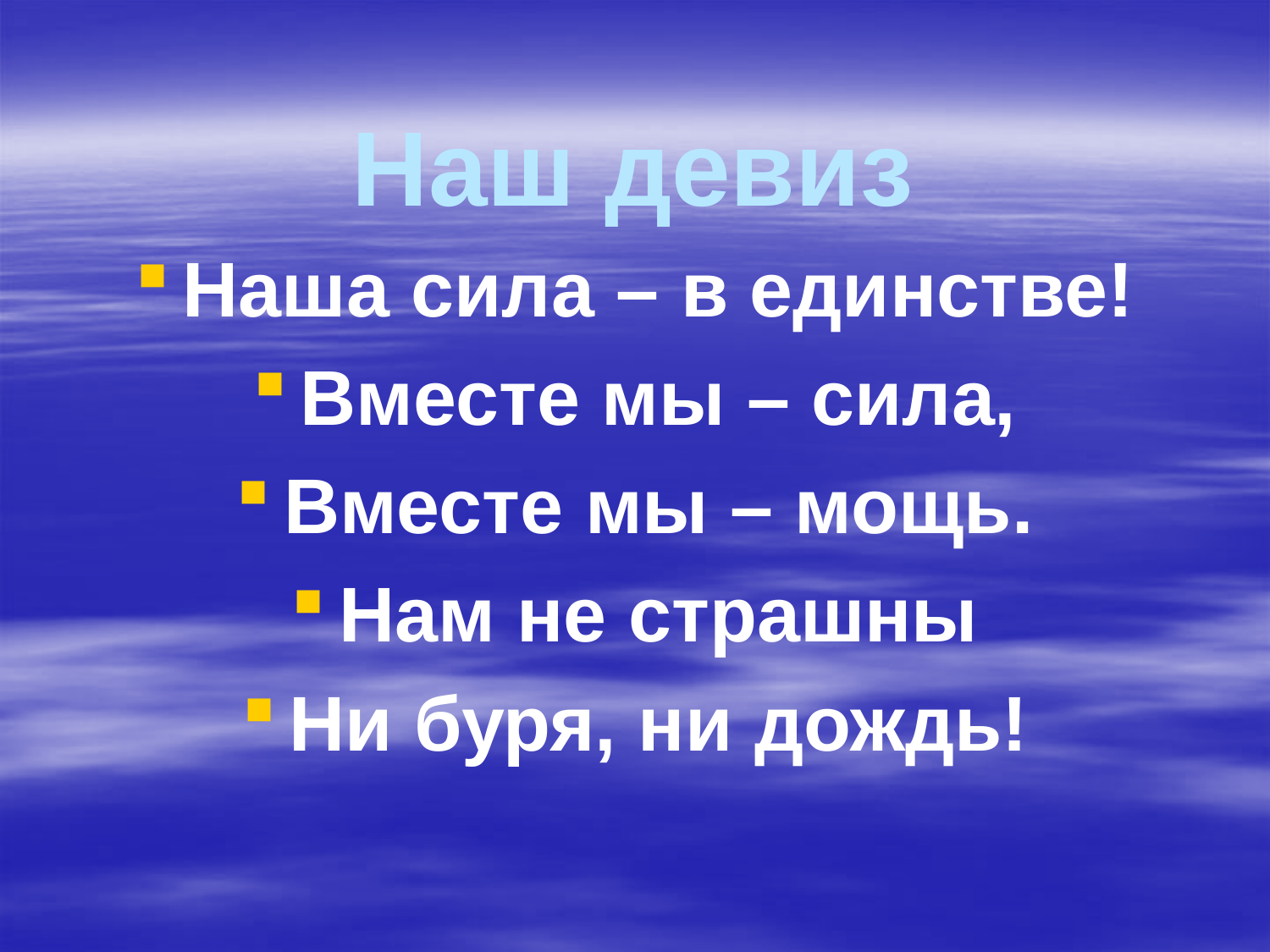

# Наш девиз
Наша сила – в единстве!
Вместе мы – сила,
Вместе мы – мощь.
Нам не страшны
Ни буря, ни дождь!